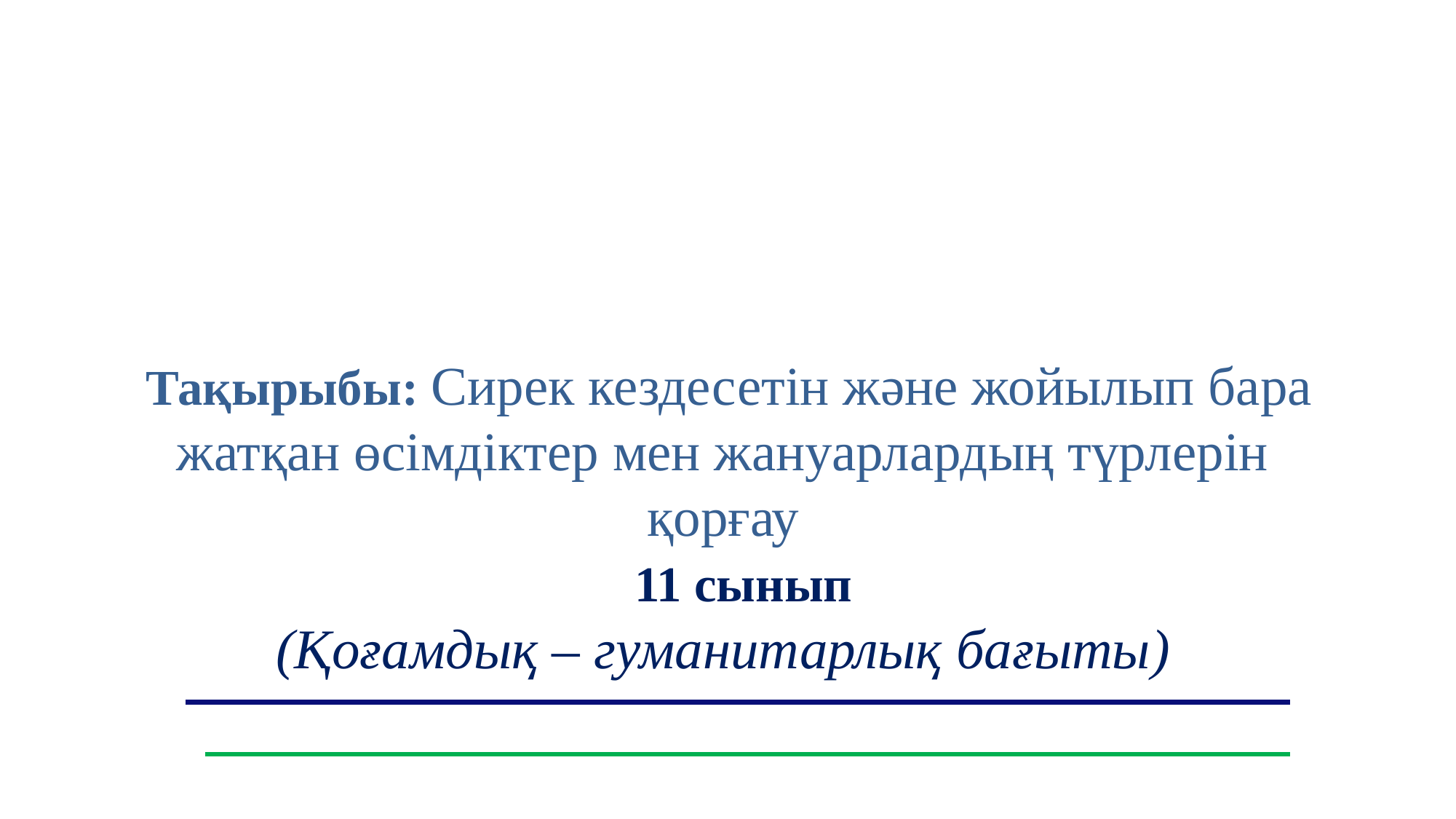

Тақырыбы: Сирек кездесетін және жойылып бара жатқан өсімдіктер мен жануарлардың түрлерін қорғау
   11 сынып
(Қоғамдық – гуманитарлық бағыты)